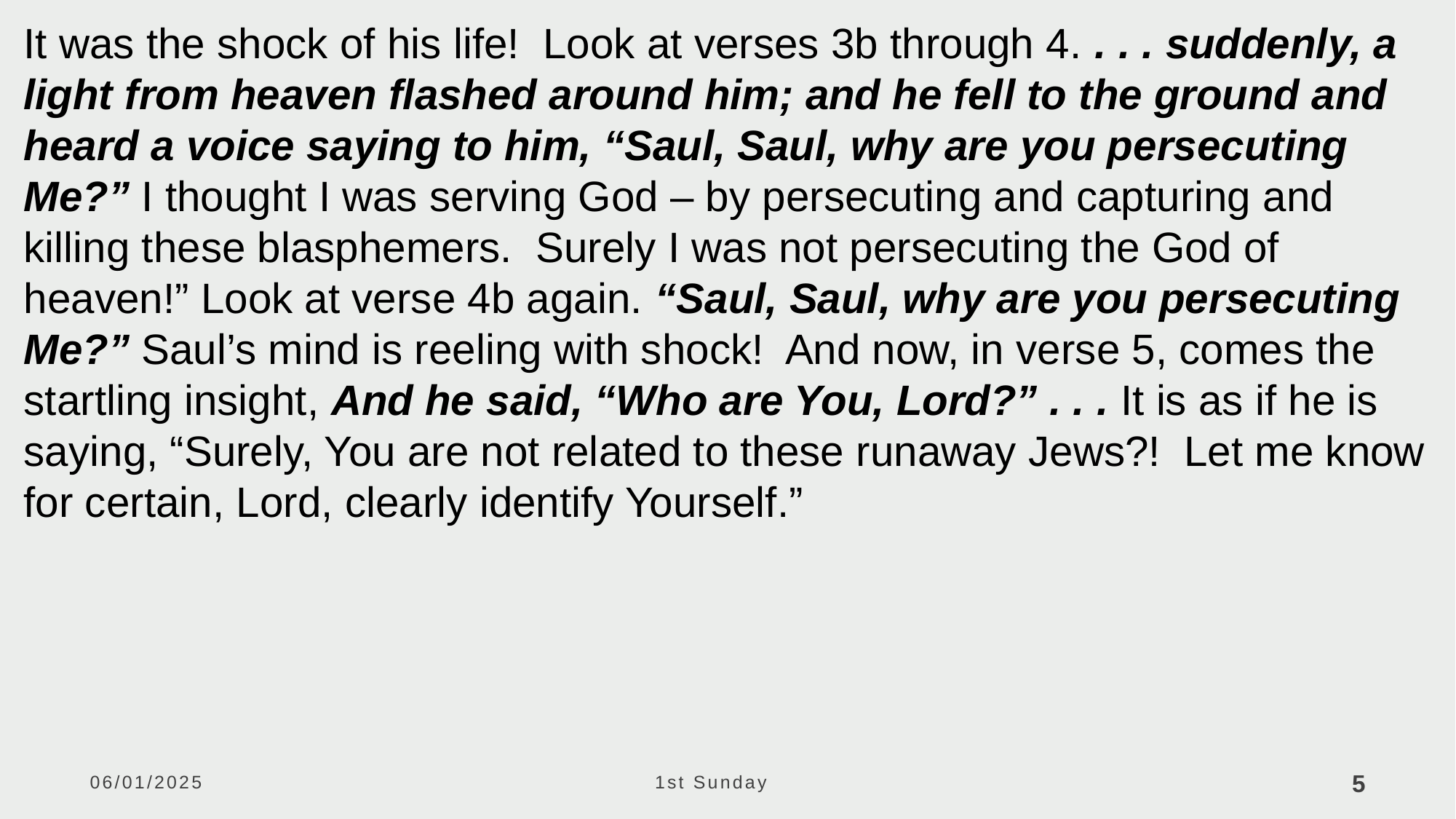

It was the shock of his life!  Look at verses 3b through 4. . . . suddenly, a light from heaven flashed around him; and he fell to the ground and heard a voice saying to him, “Saul, Saul, why are you persecuting Me?” I thought I was serving God – by persecuting and capturing and killing these blasphemers.  Surely I was not persecuting the God of heaven!” Look at verse 4b again. “Saul, Saul, why are you persecuting Me?” Saul’s mind is reeling with shock!  And now, in verse 5, comes the startling insight, And he said, “Who are You, Lord?” . . . It is as if he is saying, “Surely, You are not related to these runaway Jews?!  Let me know for certain, Lord, clearly identify Yourself.”
06/01/2025
1st Sunday
5